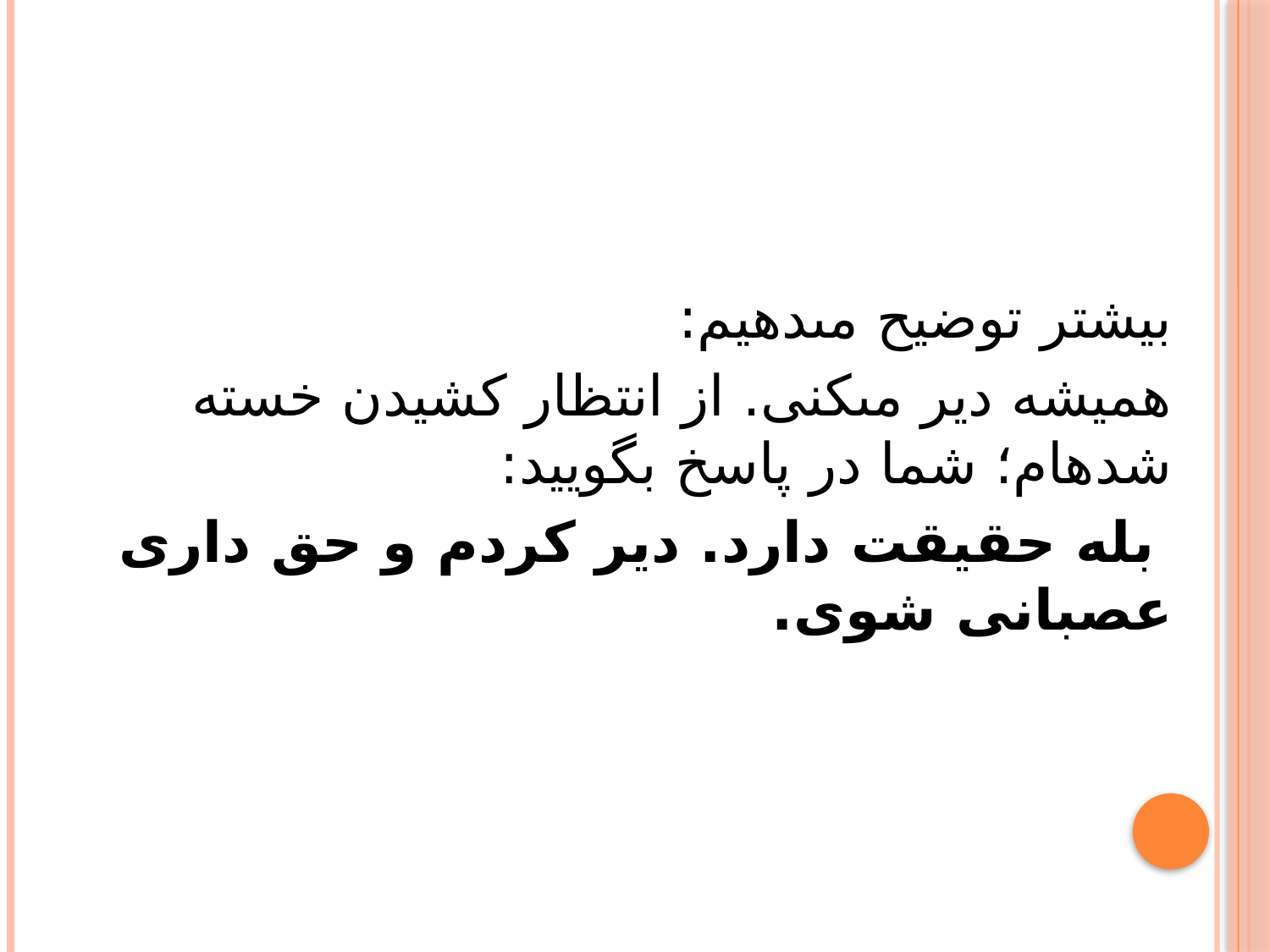

بیشتر توضیح مى‏دهیم:
همیشه دیر مى‏کنى. از انتظار کشیدن خسته شده‏ام؛ شما در پاسخ بگویید:
 بله حقیقت دارد. دیر کردم و حق دارى عصبانى شوى.